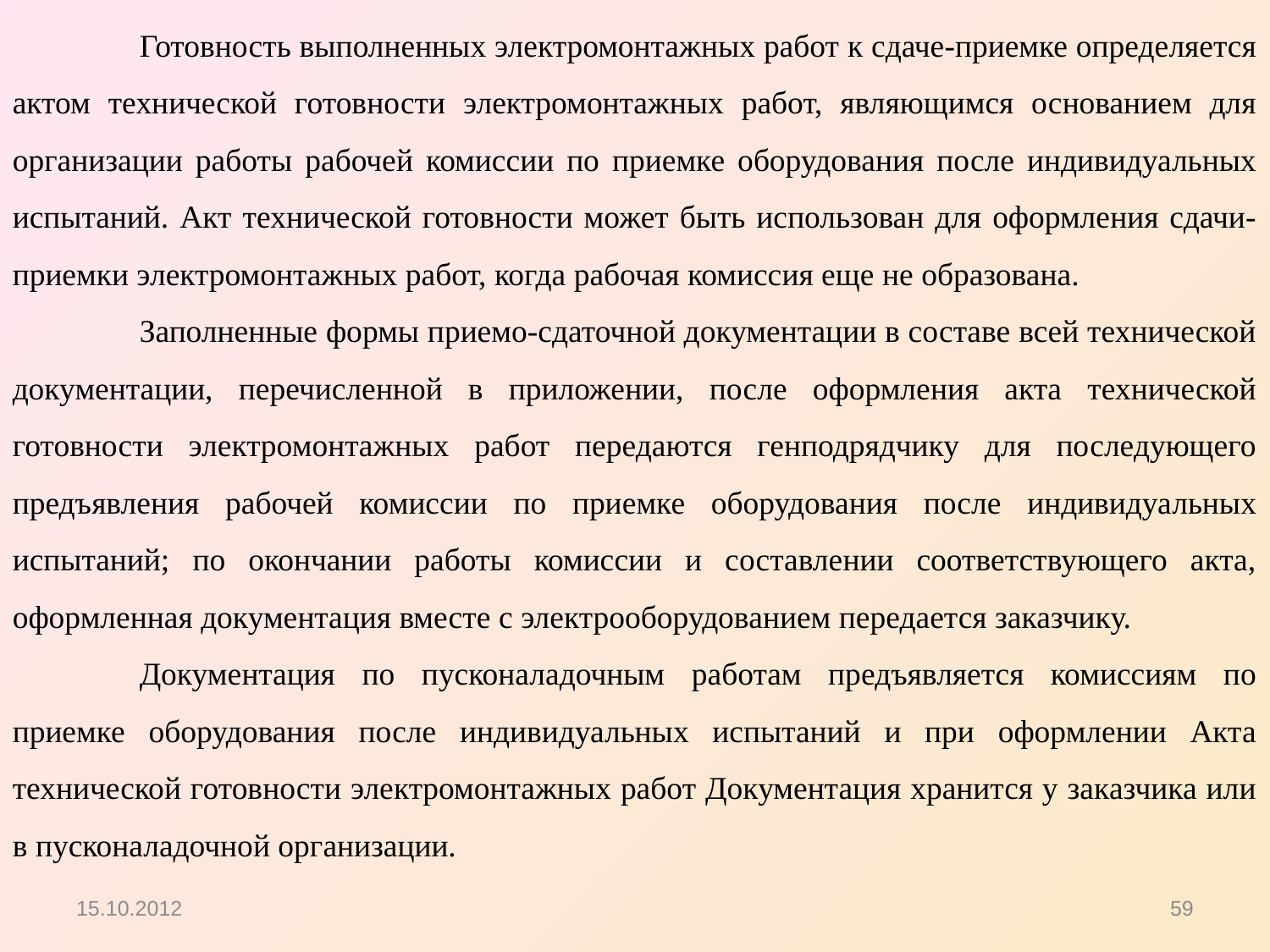

Готовность выполненных электромонтажных работ к сдаче-приемке определяется актом технической готовности электромонтажных работ, являющимся основанием для организации работы рабочей комиссии по приемке оборудования после индивидуальных испытаний. Акт технической готовности может быть использован для оформления сдачи-приемки электромонтажных работ, когда рабочая комиссия еще не образована.
	Заполненные формы приемо-сдаточной документации в составе всей технической документации, перечисленной в приложении, после оформления акта технической готовности электромонтажных работ передаются генподрядчику для последующего предъявления рабочей комиссии по приемке оборудования после индивидуальных испытаний; по окончании работы комиссии и составлении соответствующего акта, оформленная документация вместе с электрооборудованием передается заказчику.
	Документация по пусконаладочным работам предъявляется комиссиям по приемке оборудования после индивидуальных испытаний и при оформлении Акта технической готовности электромонтажных работ Документация хранится у заказчика или в пусконаладочной организации.
15.10.2012

59